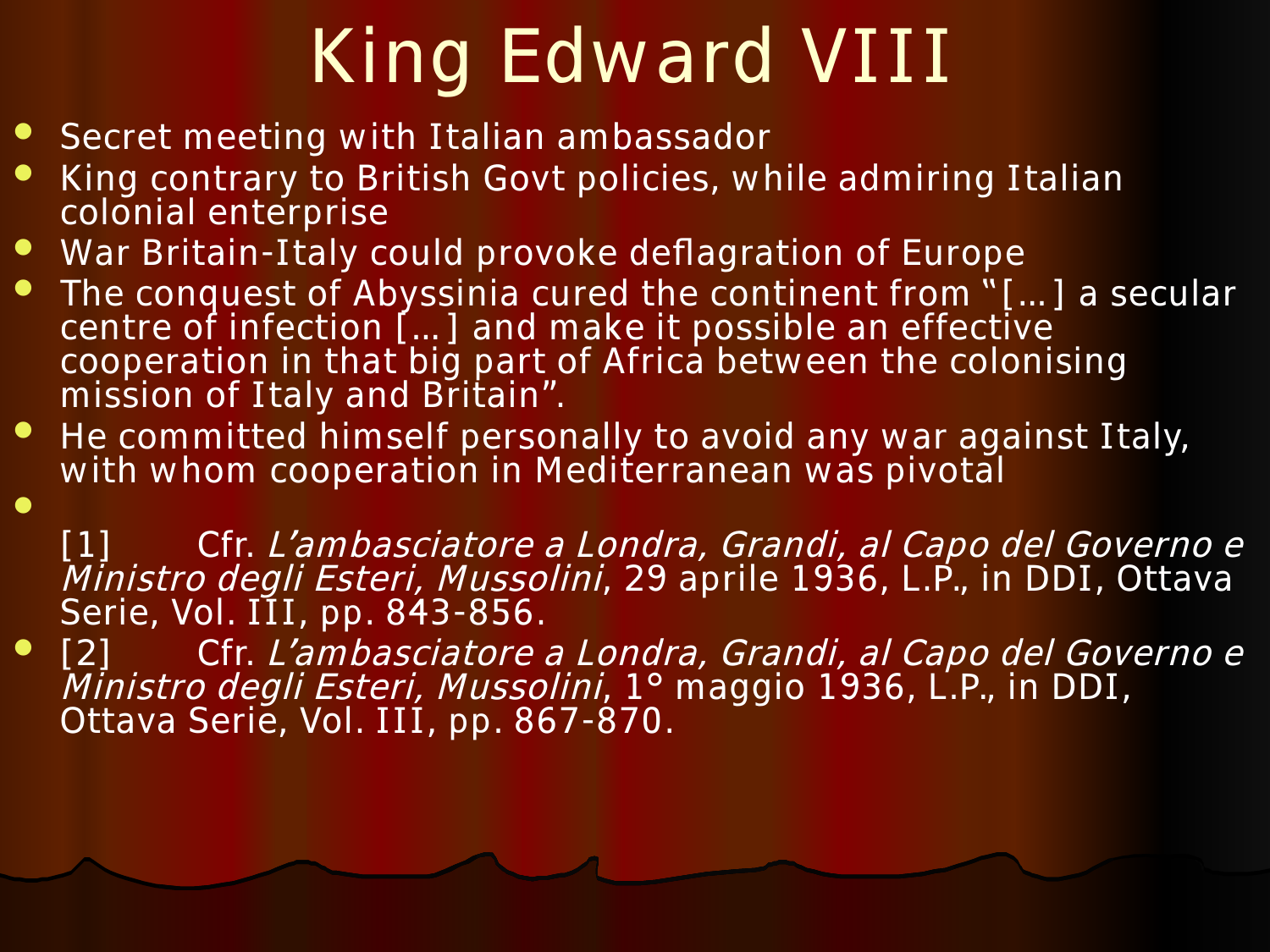

# King Edward VIII
Secret meeting with Italian ambassador
King contrary to British Govt policies, while admiring Italian colonial enterprise
War Britain-Italy could provoke deflagration of Europe
The conquest of Abyssinia cured the continent from “[…] a secular centre of infection […] and make it possible an effective cooperation in that big part of Africa between the colonising mission of Italy and Britain”.
He committed himself personally to avoid any war against Italy, with whom cooperation in Mediterranean was pivotal
[1]	 Cfr. L’ambasciatore a Londra, Grandi, al Capo del Governo e Ministro degli Esteri, Mussolini, 29 aprile 1936, L.P., in DDI, Ottava Serie, Vol. III, pp. 843-856.
[2]	 Cfr. L’ambasciatore a Londra, Grandi, al Capo del Governo e Ministro degli Esteri, Mussolini, 1° maggio 1936, L.P., in DDI, Ottava Serie, Vol. III, pp. 867-870.